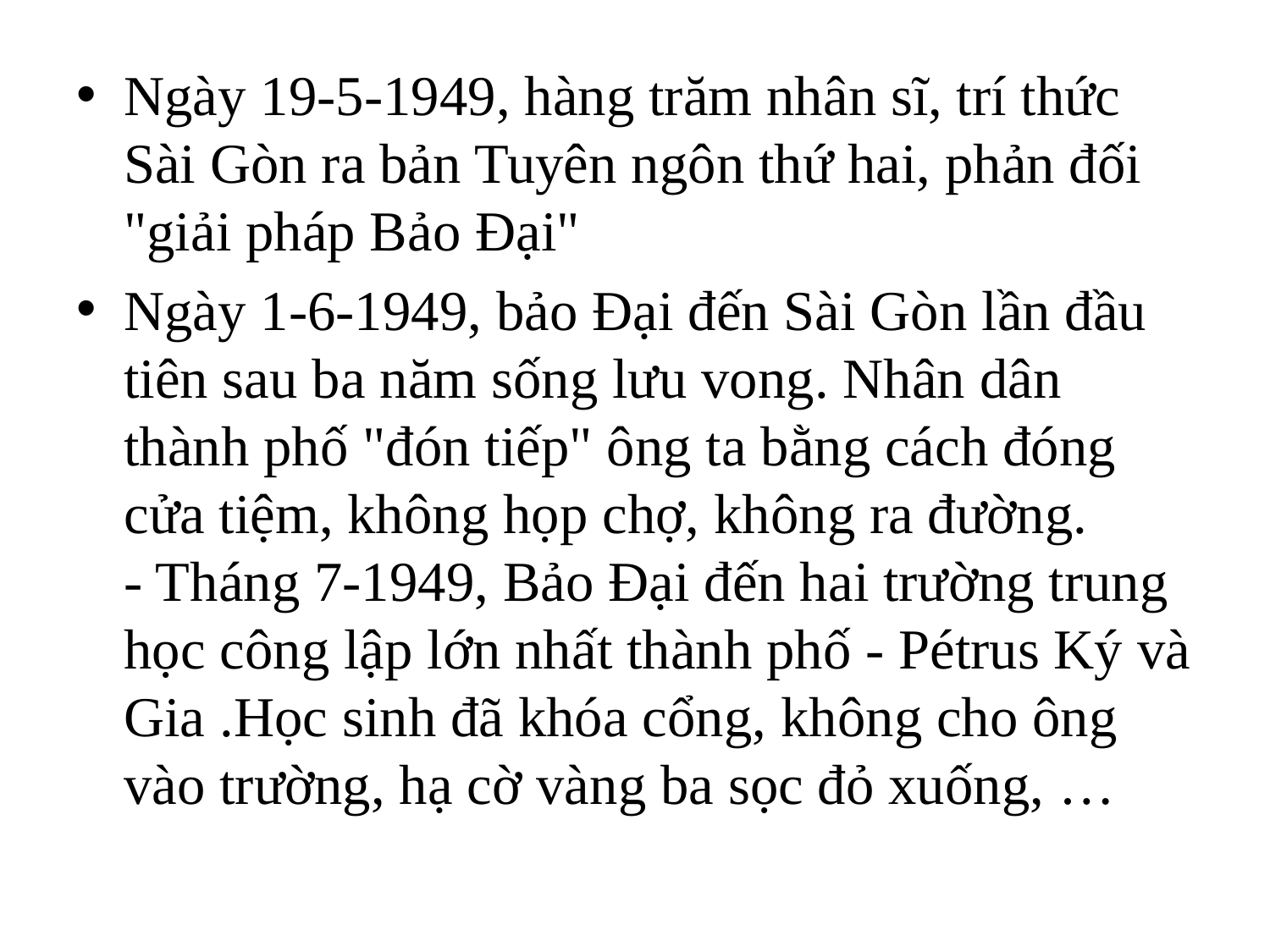

Ngày 19-5-1949, hàng trăm nhân sĩ, trí thức Sài Gòn ra bản Tuyên ngôn thứ hai, phản đối "giải pháp Bảo Đại"
Ngày 1-6-1949, bảo Đại đến Sài Gòn lần đầu tiên sau ba năm sống lưu vong. Nhân dân thành phố "đón tiếp" ông ta bằng cách đóng cửa tiệm, không họp chợ, không ra đường.
- Tháng 7-1949, Bảo Đại đến hai trường trung học công lập lớn nhất thành phố - Pétrus Ký và Gia .Học sinh đã khóa cổng, không cho ông vào trường, hạ cờ vàng ba sọc đỏ xuống, …